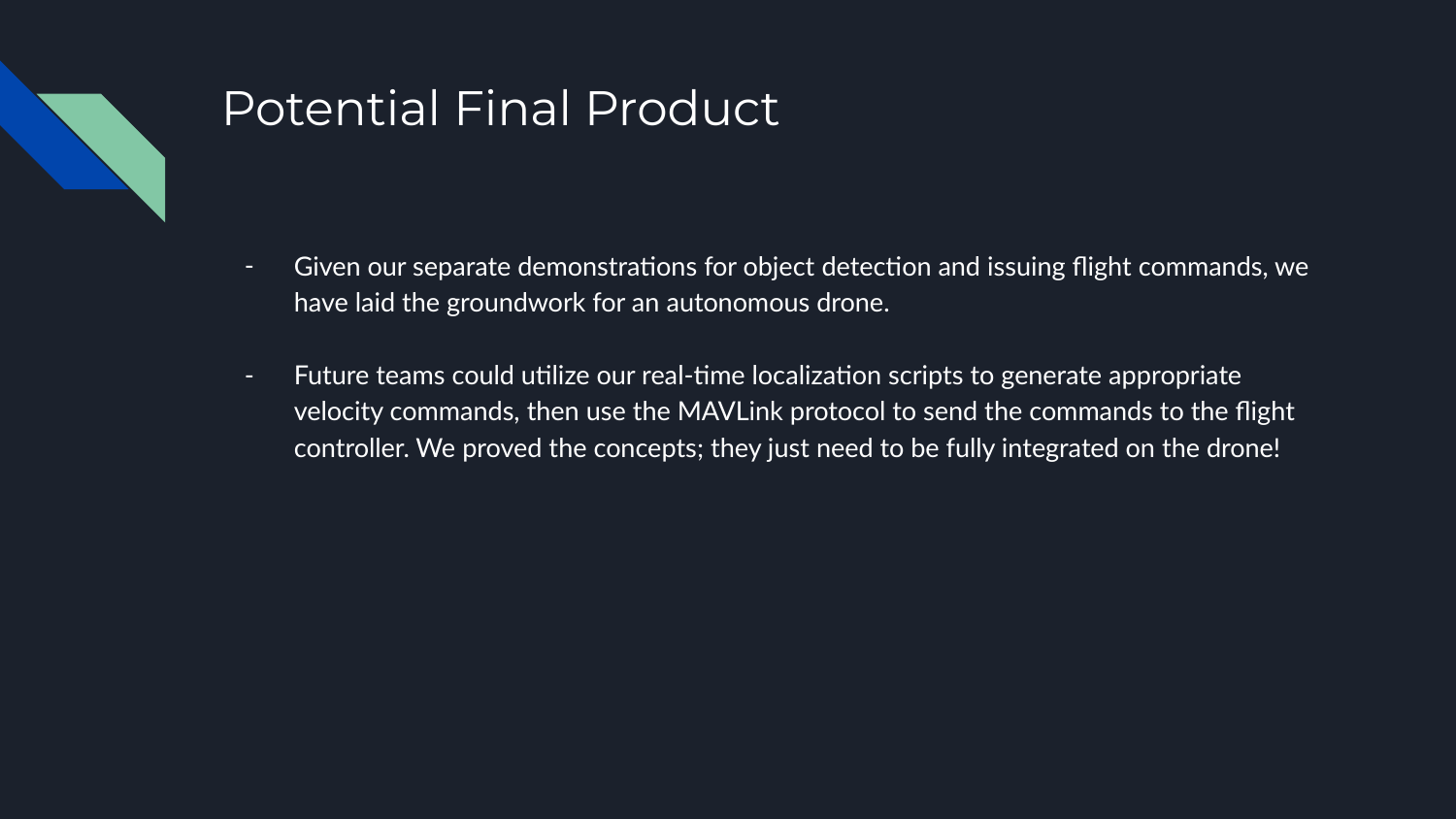

# Potential Final Product
Given our separate demonstrations for object detection and issuing flight commands, we have laid the groundwork for an autonomous drone.

Future teams could utilize our real-time localization scripts to generate appropriate velocity commands, then use the MAVLink protocol to send the commands to the flight controller. We proved the concepts; they just need to be fully integrated on the drone!